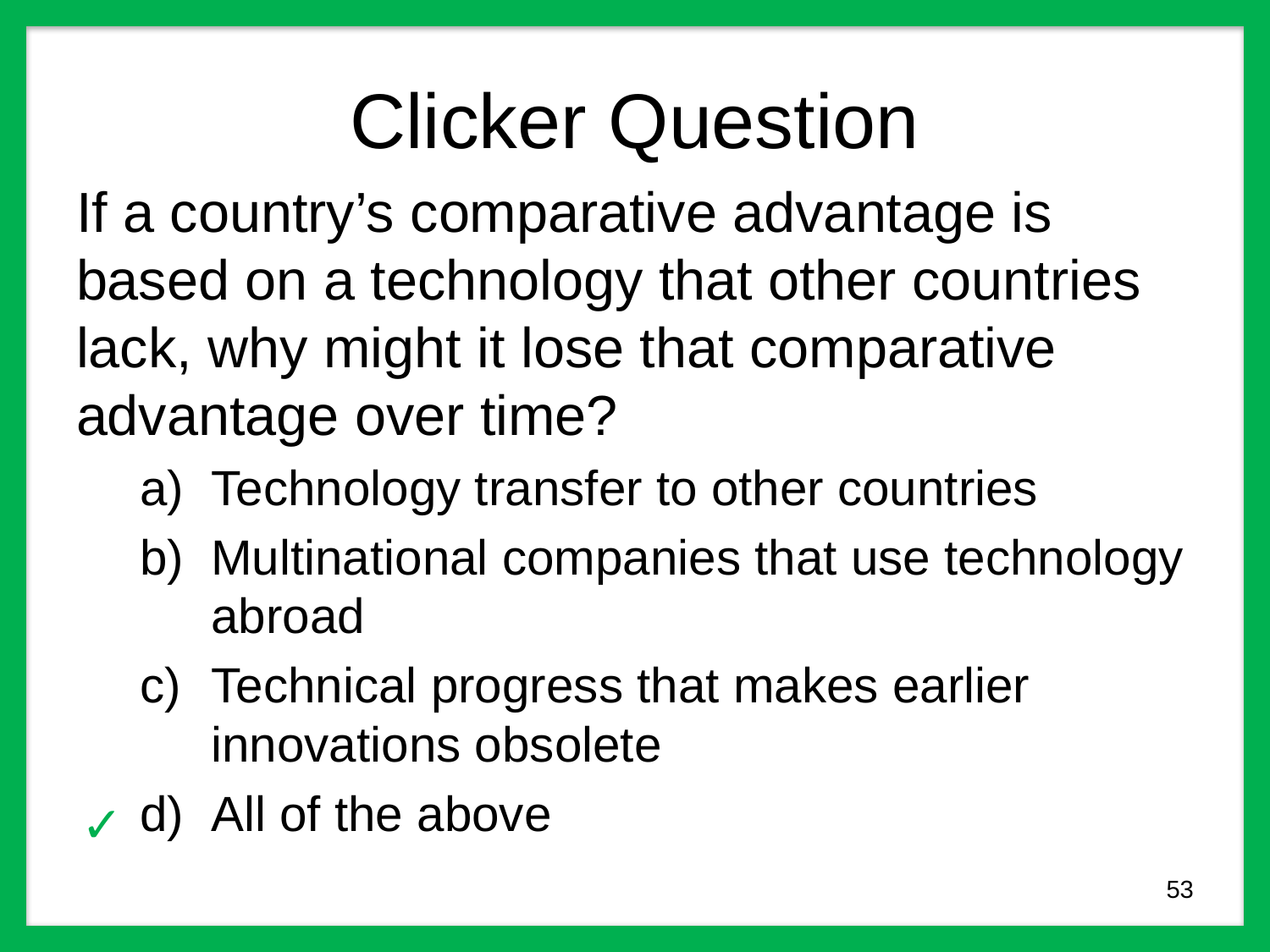

# Clicker Question
If a country’s comparative advantage is based on a technology that other countries lack, why might it lose that comparative advantage over time?
Technology transfer to other countries
Multinational companies that use technology abroad
Technical progress that makes earlier innovations obsolete
All of the above

✓
53